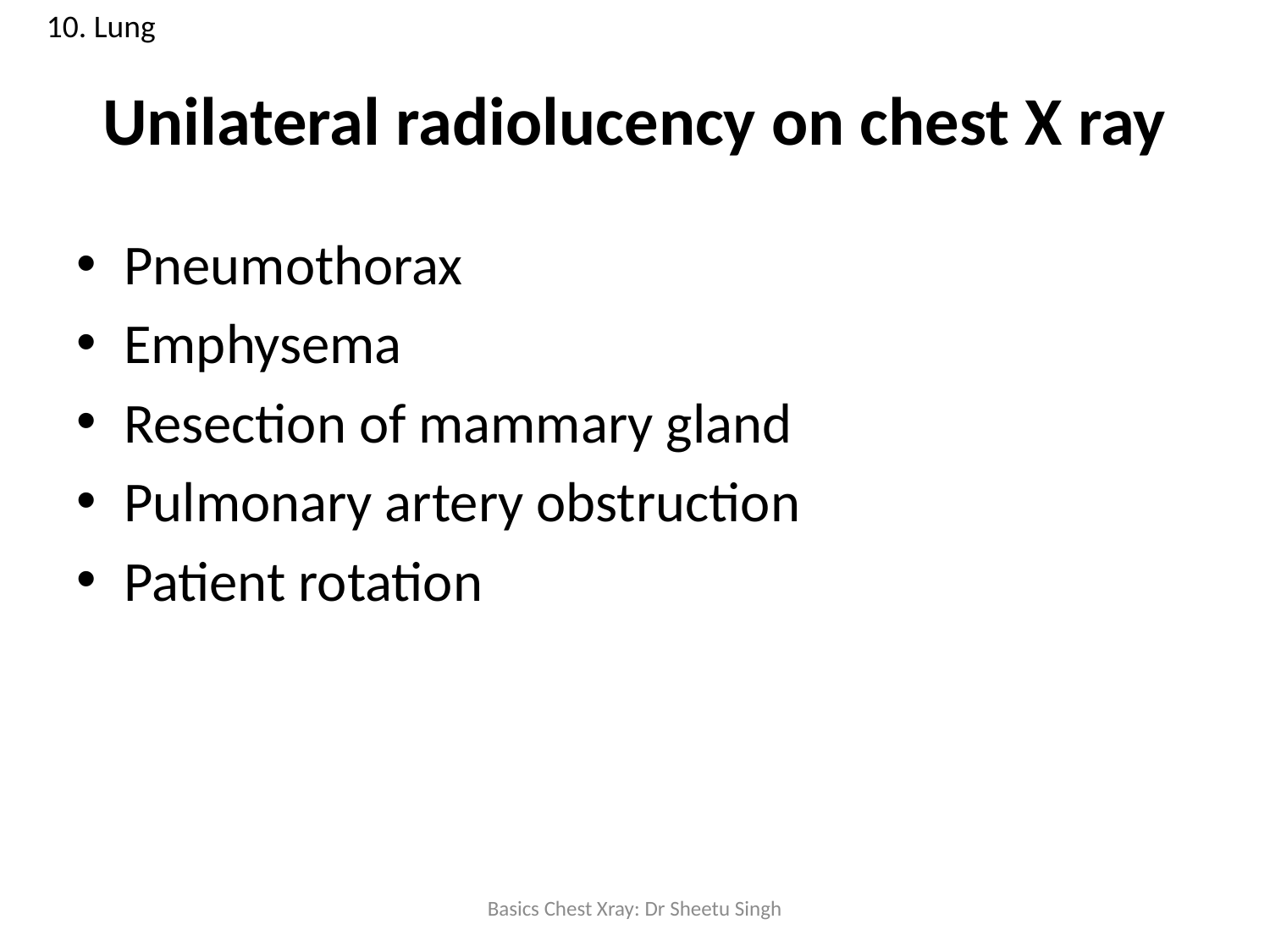

10. Lung
# Unilateral radiolucency on chest X ray
Pneumothorax
Emphysema
Resection of mammary gland
Pulmonary artery obstruction
Patient rotation
Basics Chest Xray: Dr Sheetu Singh